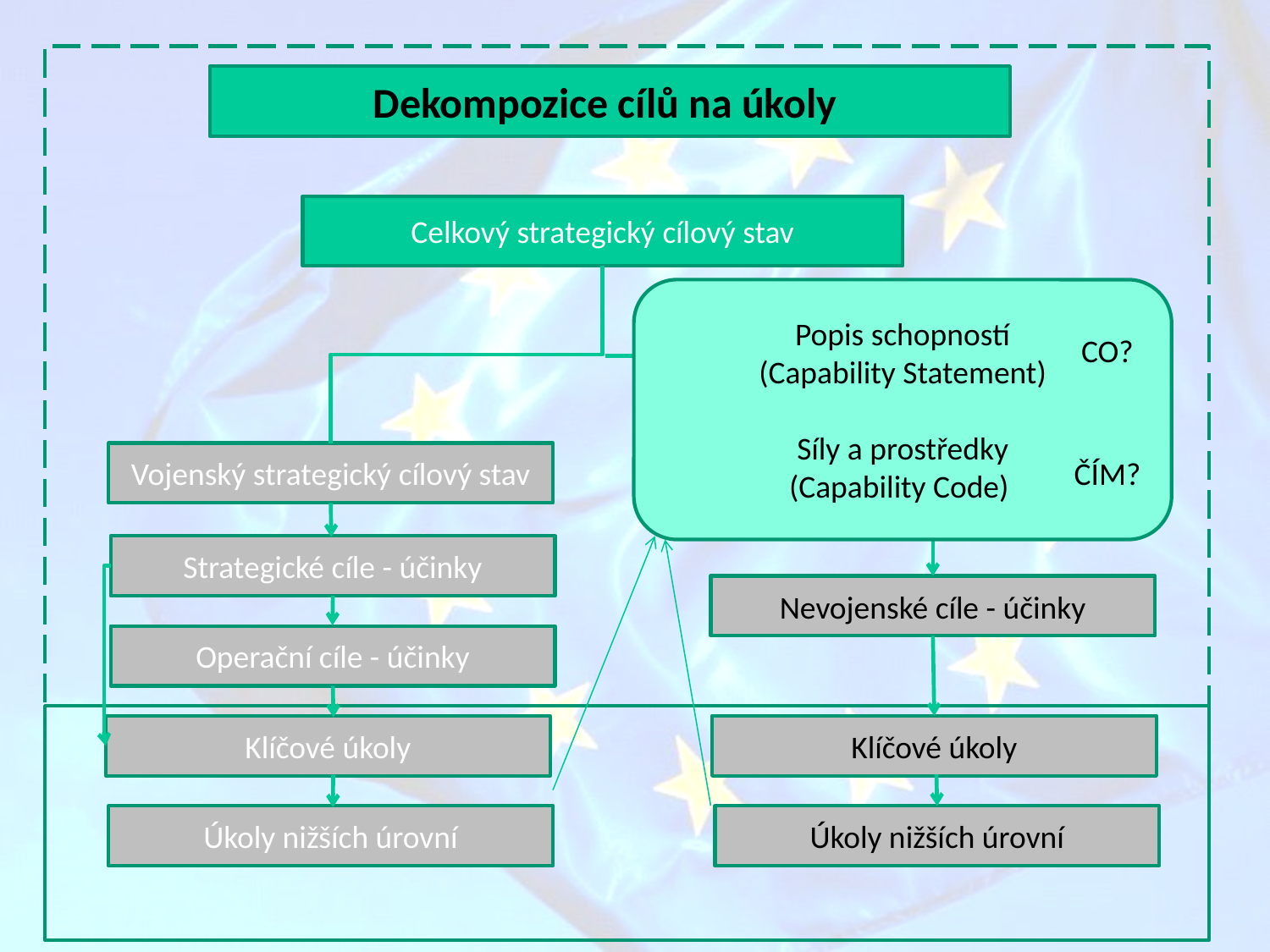

Dekompozice cílů na úkoly
Celkový strategický cílový stav
Popis schopností
(Capability Statement)

Síly a prostředky
(Capability Code)
CO?
Vojenský strategický cílový stav
ČÍM?
Strategické cíle - účinky
Nevojenské cíle - účinky
Operační cíle - účinky

Klíčové úkoly
Klíčové úkoly
Úkoly nižších úrovní
Úkoly nižších úrovní